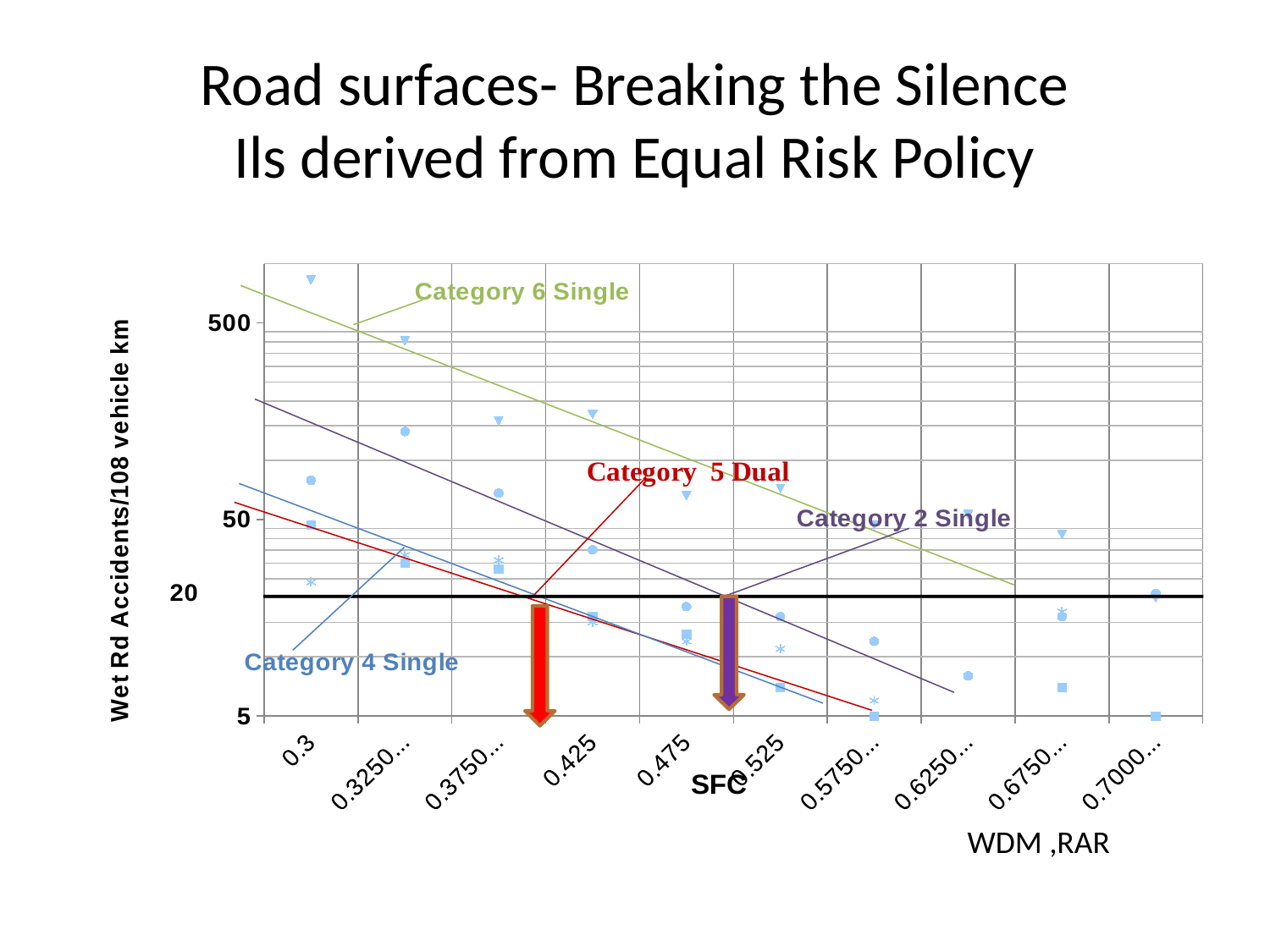

# Road surfaces- Breaking the Silence Ils derived from Equal Risk Policy

### Chart

| Category |  |  |  |  |
|---|---|---|---|---|
| 0.30000000000000032 | 47.0 | 24.0 | 827.0 | 79.0 |
| 0.32500000000000201 | 30.0 | 33.0 | 405.0 | 140.0 |
| 0.37500000000000178 | 28.0 | 31.0 | 159.0 | 68.0 |
| 0.42500000000000032 | 16.0 | 15.0 | 171.0 | 35.0 |
| 0.47500000000000031 | 13.0 | 12.0 | 66.0 | 18.0 |
| 0.52500000000000002 | 7.0 | 11.0 | 72.0 | 16.0 |
| 0.57500000000000062 | 5.0 | 6.0 | 47.0 | 12.0 |
| 0.62500000000000366 | 3.0 | 8.0 | 53.0 | 8.0 |
| 0.67500000000000471 | 7.0 | 17.0 | 42.0 | 16.0 |
| 0.70000000000000062 | 5.0 | 3.0 | 20.0 | 21.0 |
WDM ,RAR